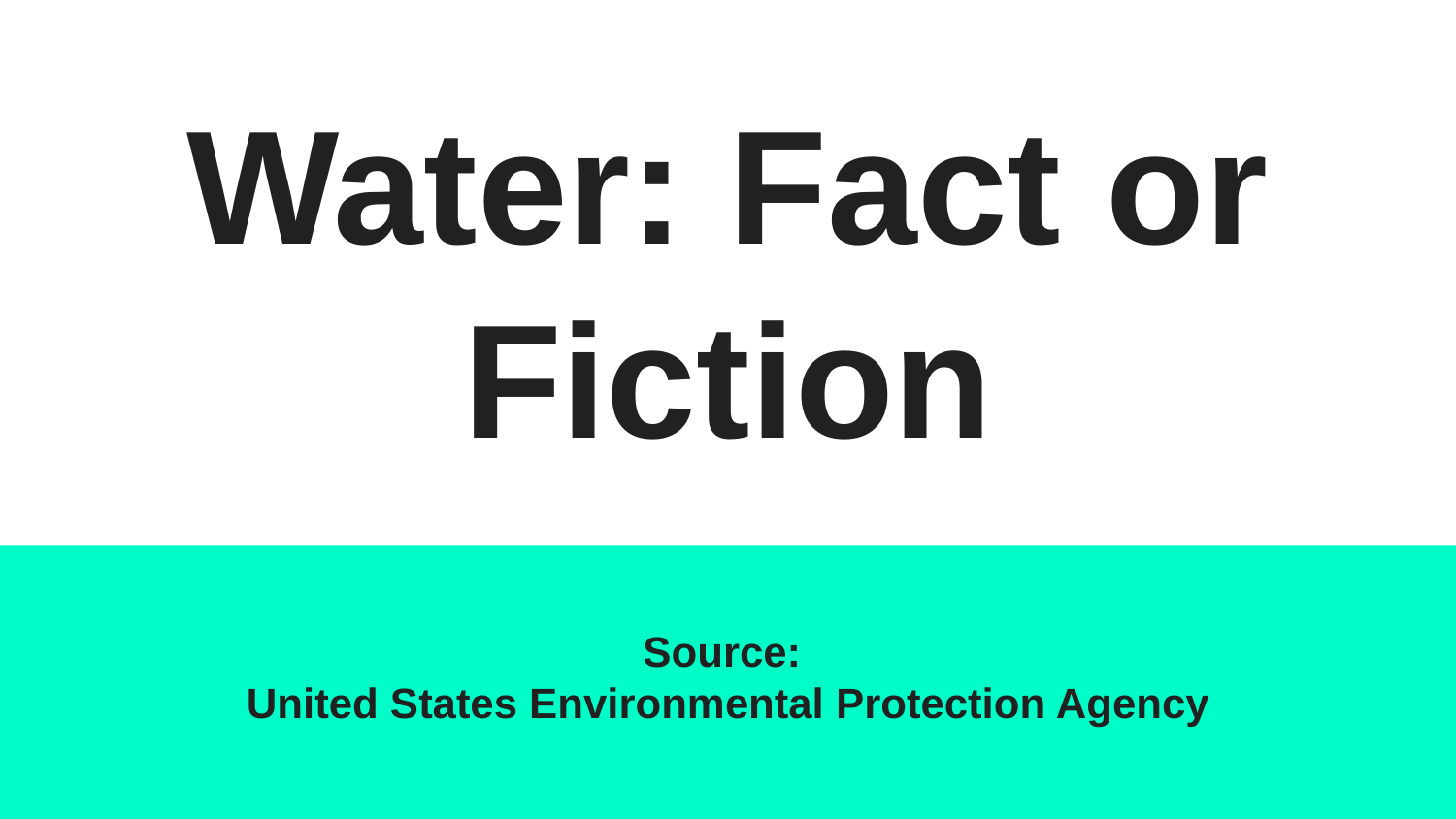

# Water: Fact or Fiction
Source:
United States Environmental Protection Agency